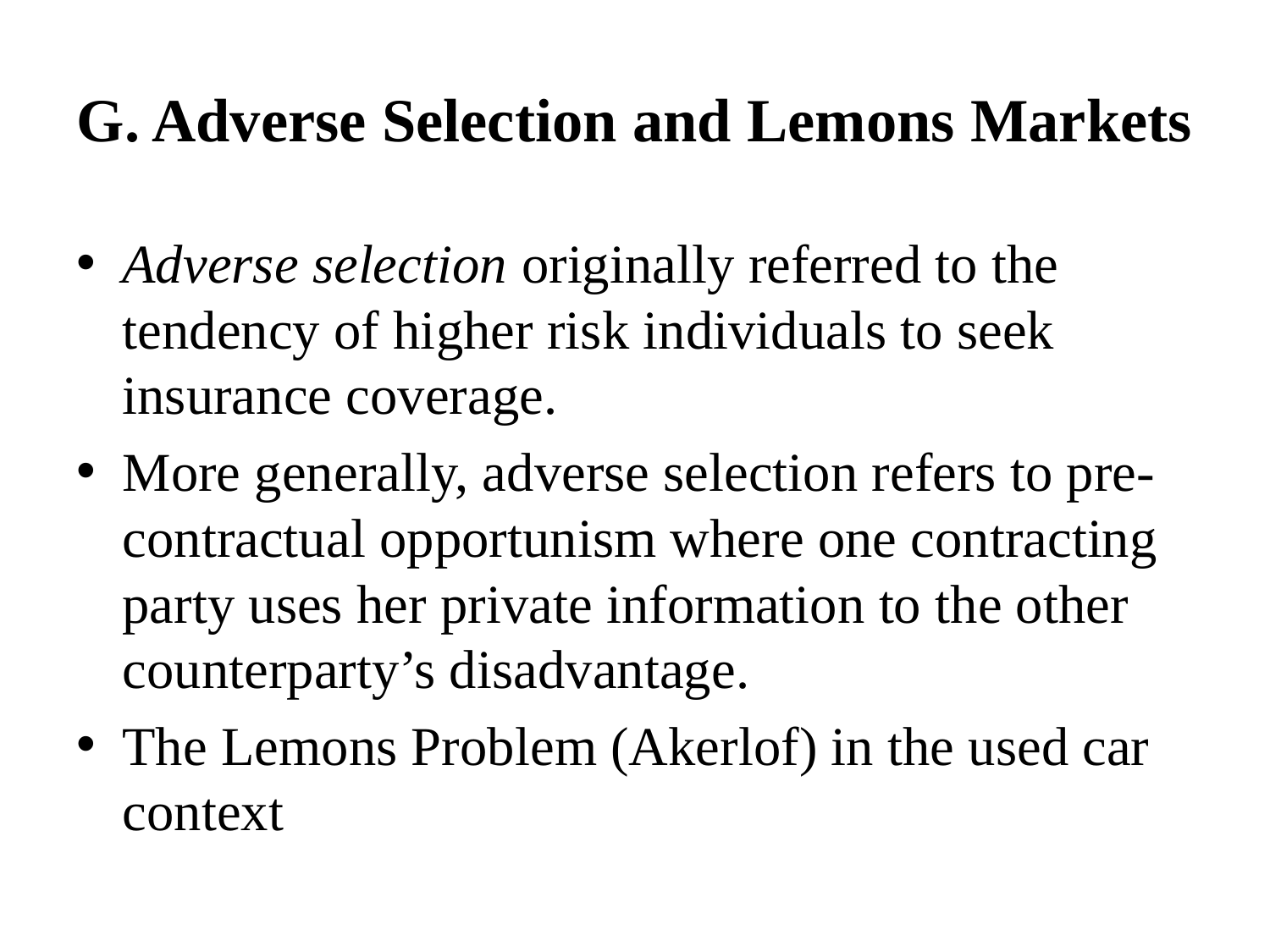

# G. Adverse Selection and Lemons Markets
Adverse selection originally referred to the tendency of higher risk individuals to seek insurance coverage.
More generally, adverse selection refers to pre-contractual opportunism where one contracting party uses her private information to the other counterparty’s disadvantage.
The Lemons Problem (Akerlof) in the used car context